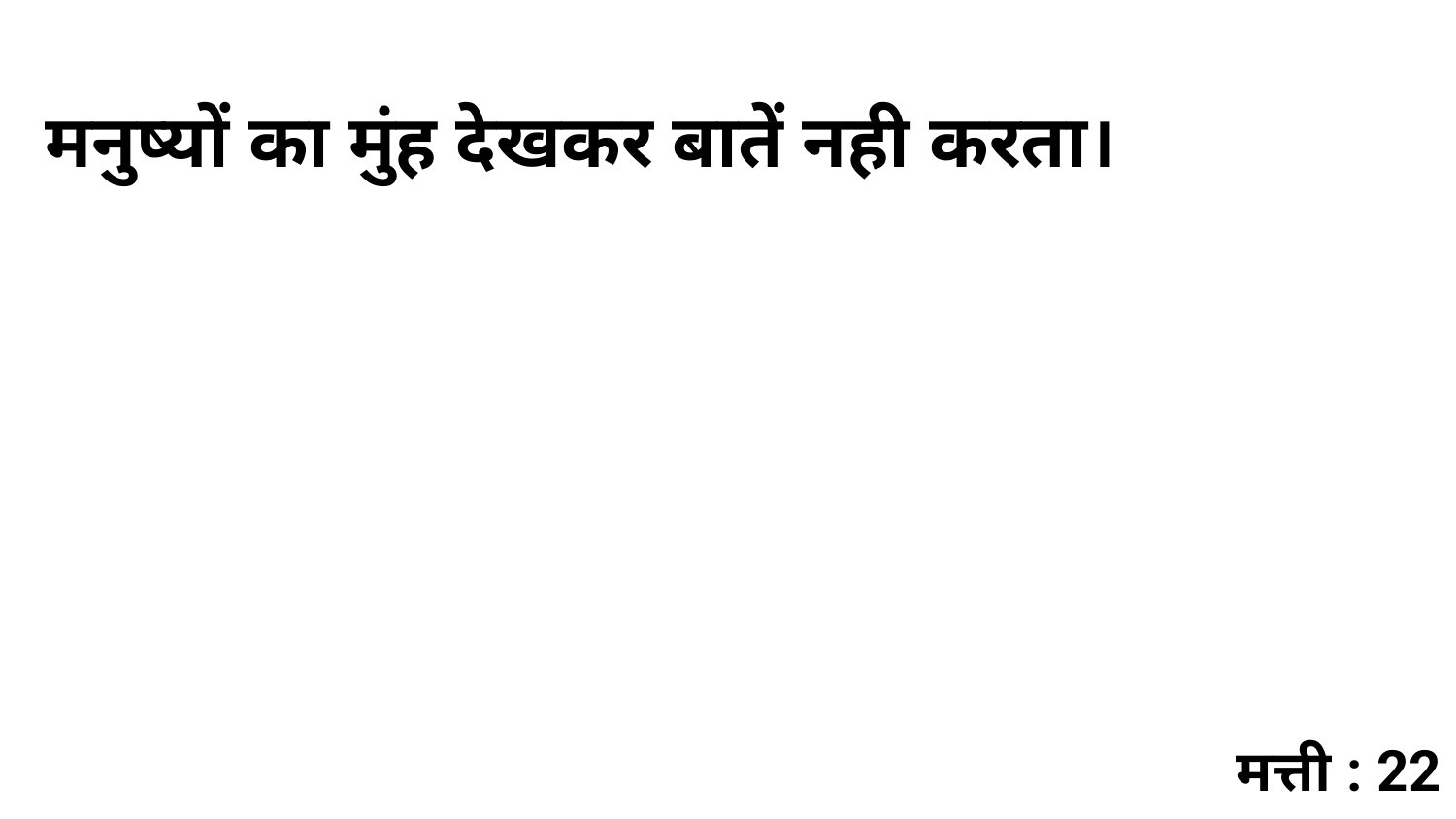

मनुष्यों का मुंह देखकर बातें नही करता।
मत्ती : 22